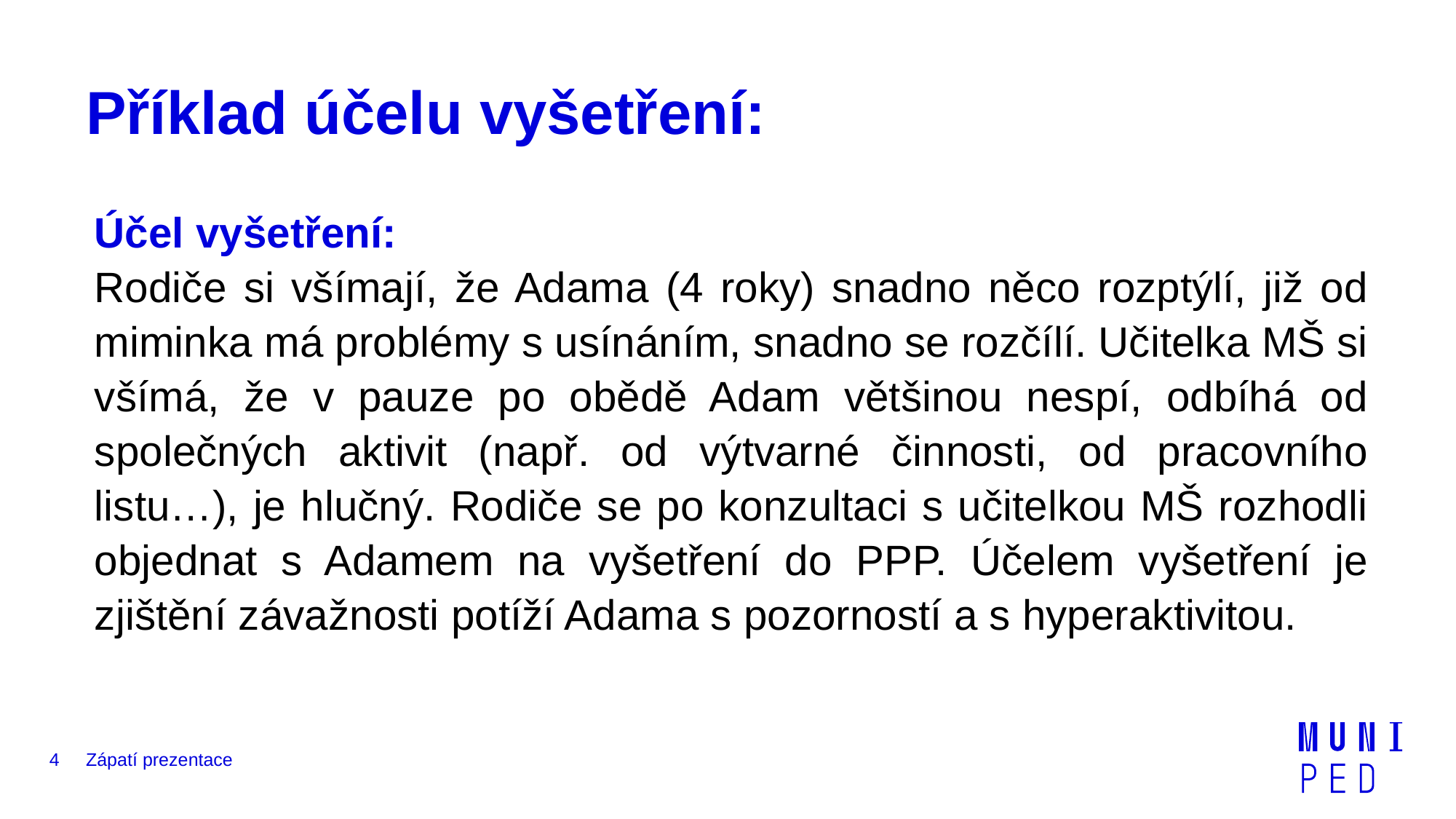

# Příklad účelu vyšetření:
Účel vyšetření:
Rodiče si všímají, že Adama (4 roky) snadno něco rozptýlí, již od miminka má problémy s usínáním, snadno se rozčílí. Učitelka MŠ si všímá, že v pauze po obědě Adam většinou nespí, odbíhá od společných aktivit (např. od výtvarné činnosti, od pracovního listu…), je hlučný. Rodiče se po konzultaci s učitelkou MŠ rozhodli objednat s Adamem na vyšetření do PPP. Účelem vyšetření je zjištění závažnosti potíží Adama s pozorností a s hyperaktivitou.
4
Zápatí prezentace